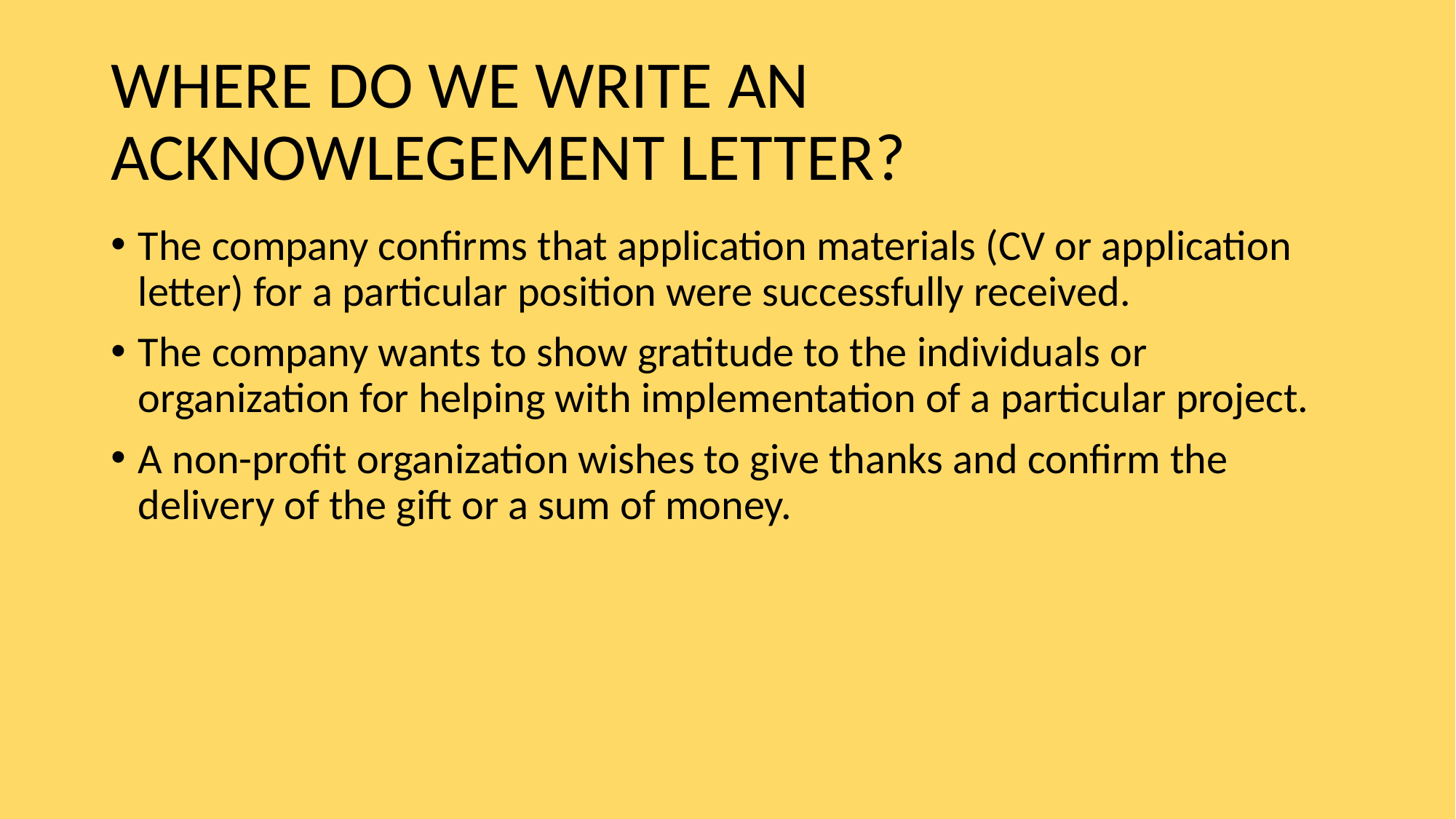

# WHERE DO WE WRITE AN ACKNOWLEGEMENT LETTER?
The company confirms that application materials (CV or application letter) for a particular position were successfully received.
The company wants to show gratitude to the individuals or organization for helping with implementation of a particular project.
A non-profit organization wishes to give thanks and confirm the delivery of the gift or a sum of money.